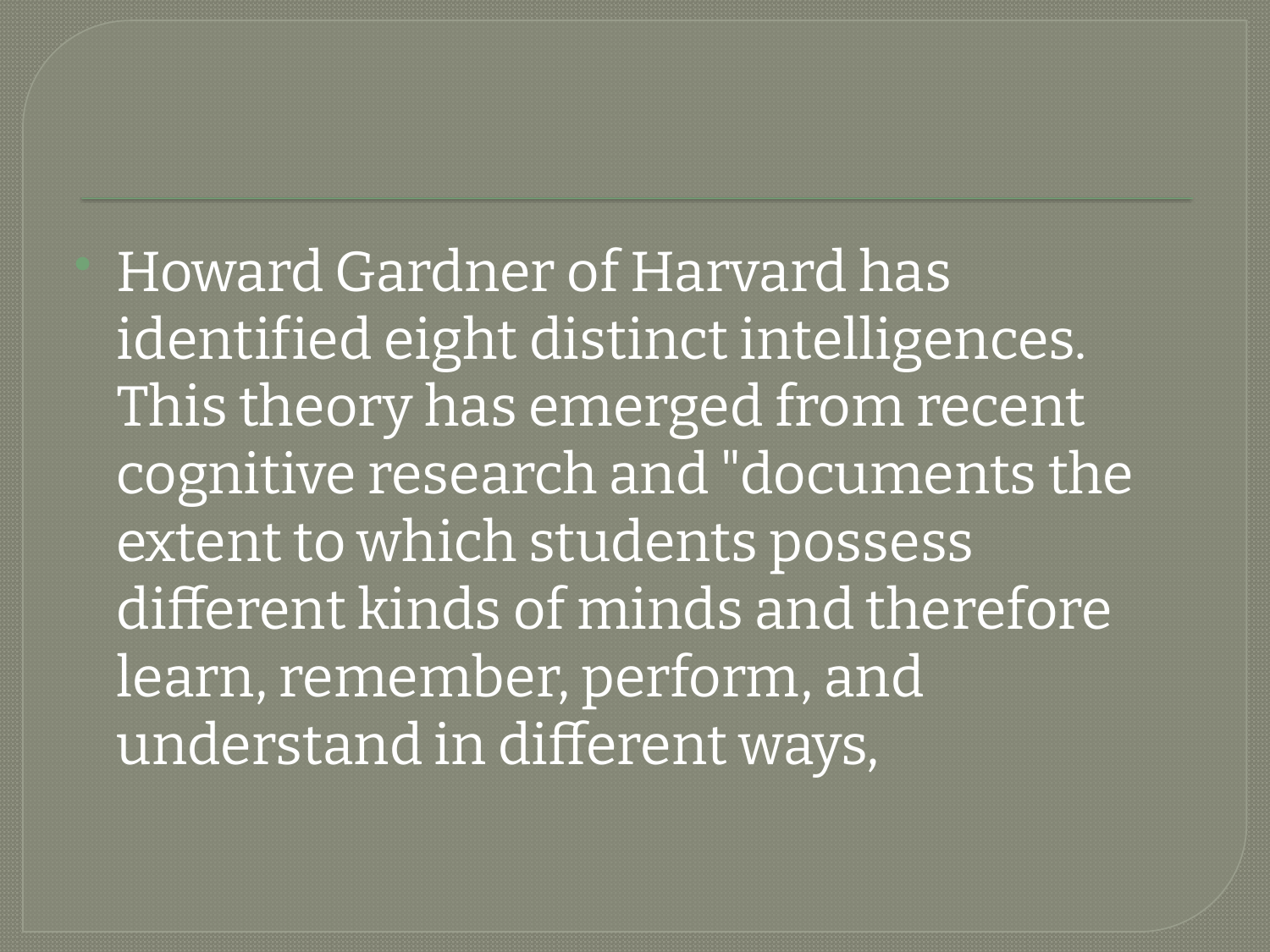

#
Howard Gardner of Harvard has identified eight distinct intelligences. This theory has emerged from recent cognitive research and "documents the extent to which students possess different kinds of minds and therefore learn, remember, perform, and understand in different ways,